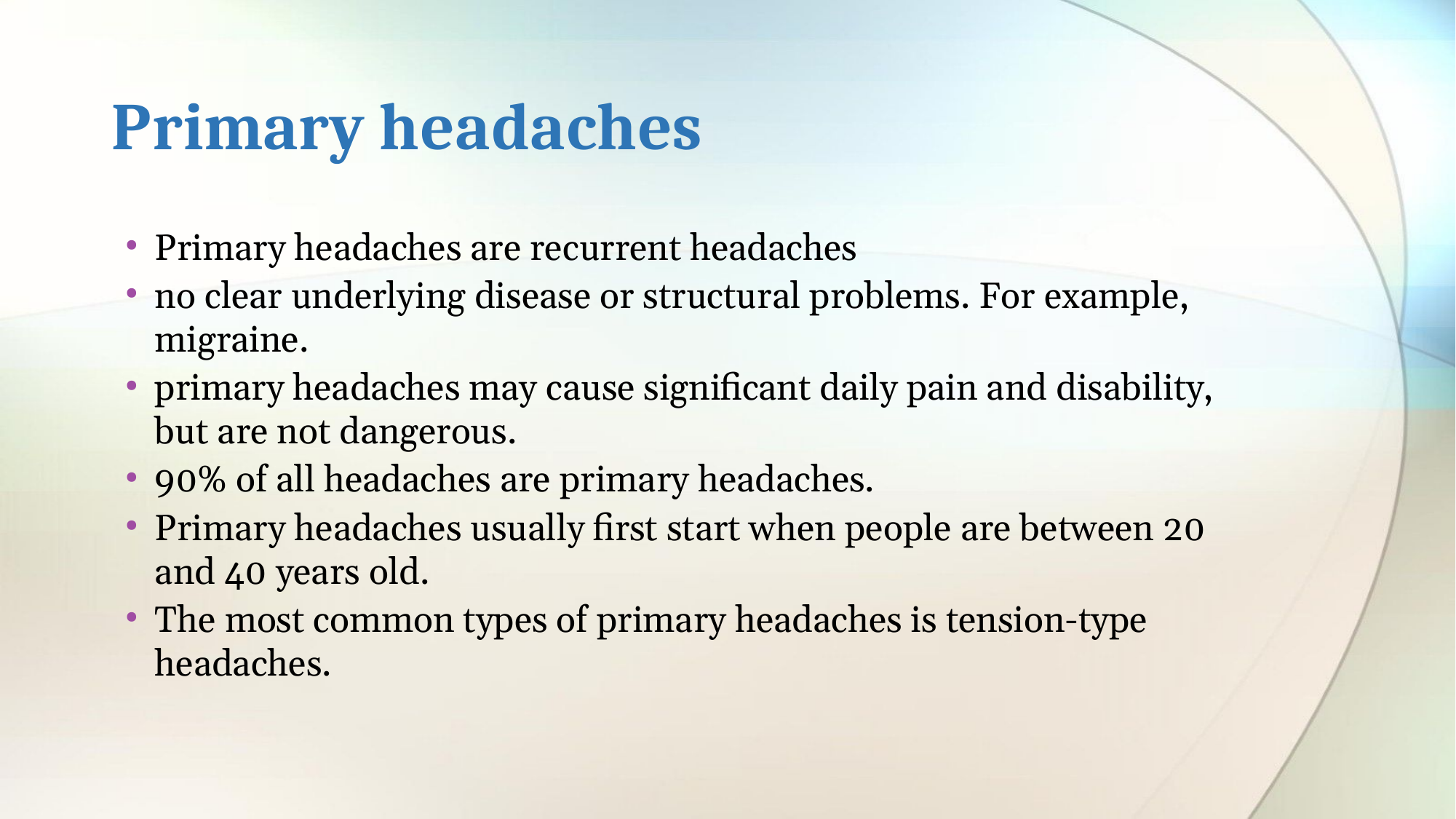

# Primary headaches
Primary headaches are recurrent headaches
no clear underlying disease or structural problems. For example, migraine.
primary headaches may cause significant daily pain and disability, but are not dangerous.
90% of all headaches are primary headaches.
Primary headaches usually first start when people are between 20 and 40 years old.
The most common types of primary headaches is tension-type headaches.